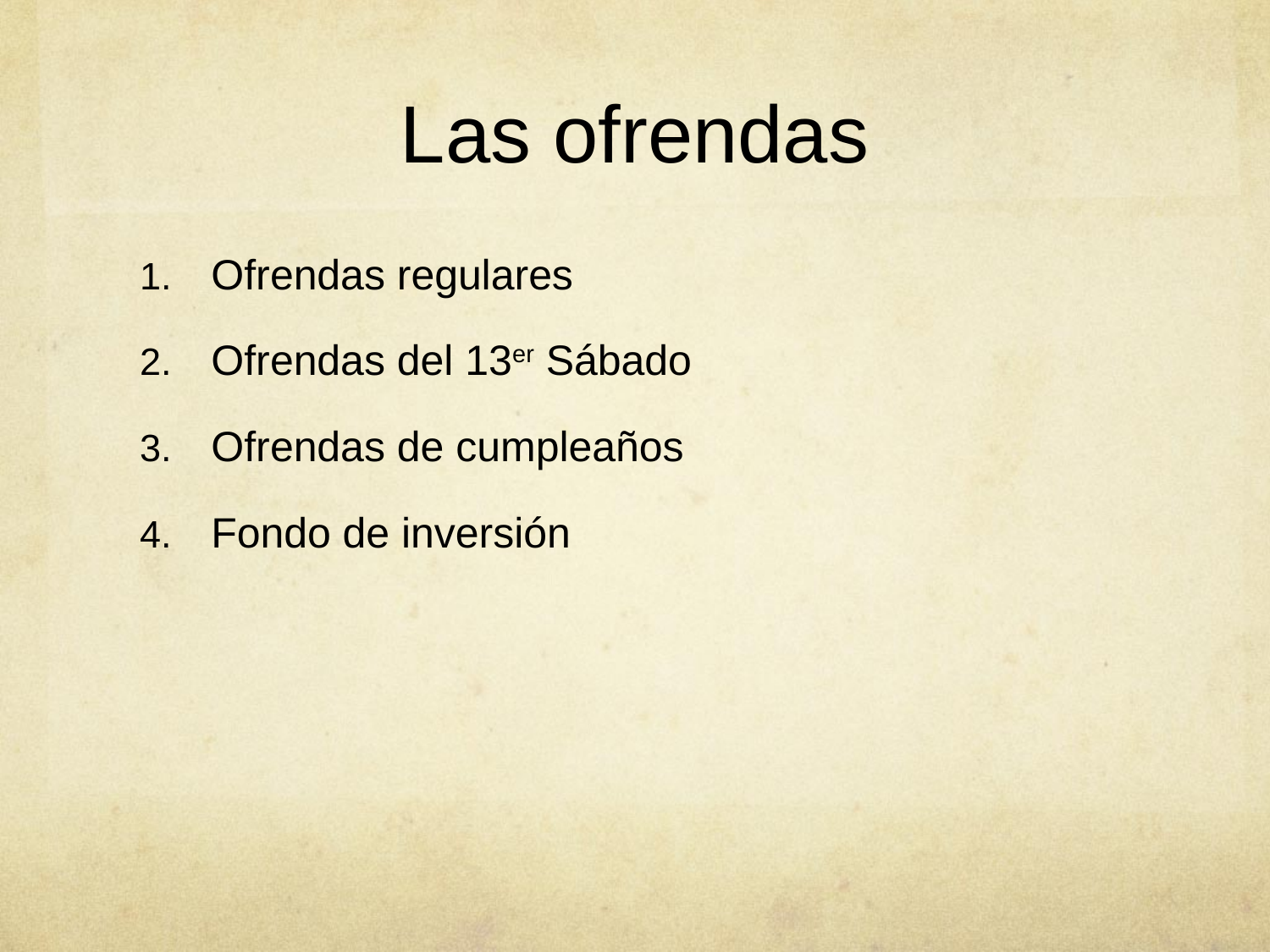

# Las ofrendas
Ofrendas regulares
Ofrendas del 13er Sábado
Ofrendas de cumpleaños
Fondo de inversión